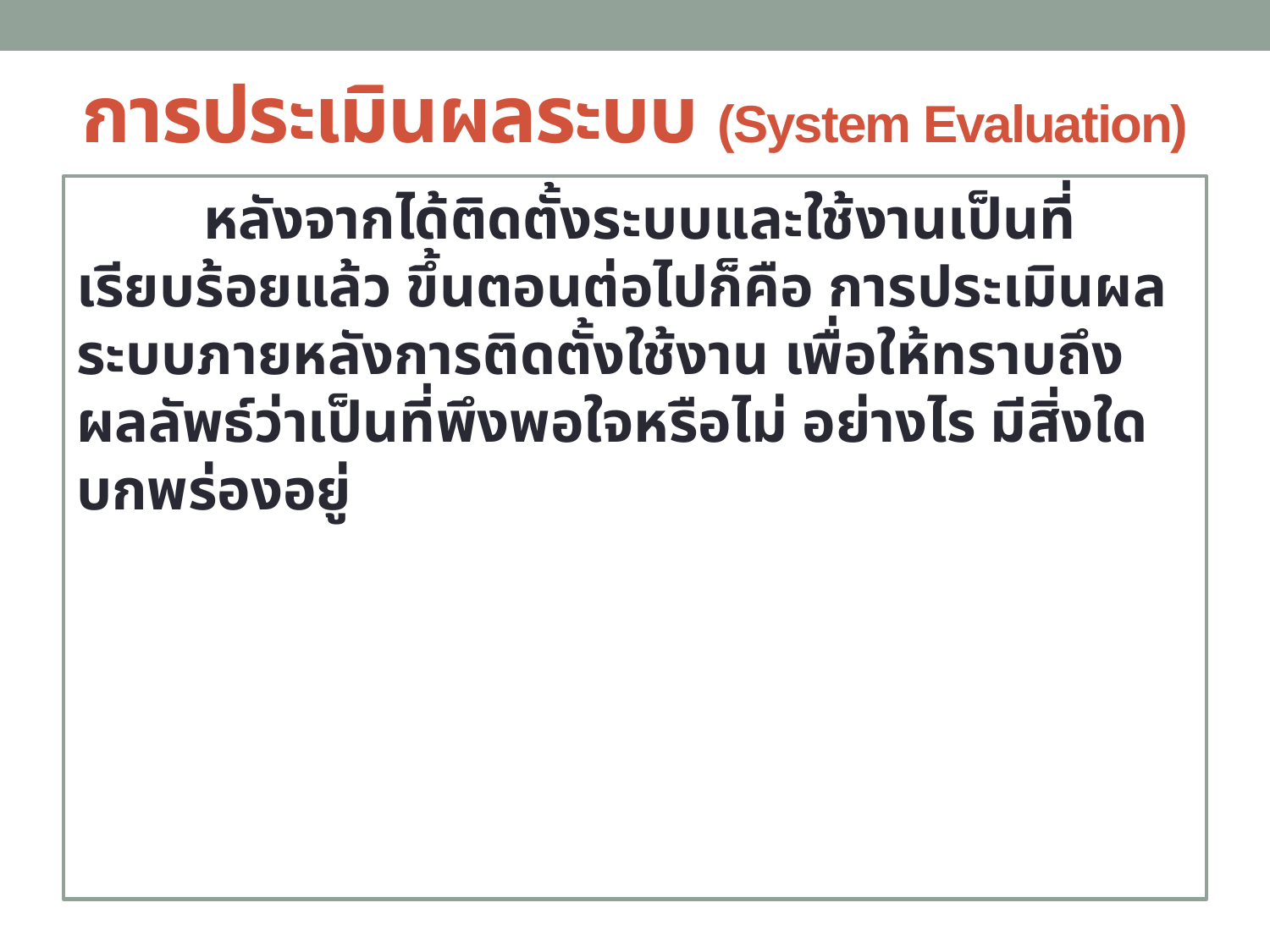

# การประเมินผลระบบ (System Evaluation)
	หลังจากได้ติดตั้งระบบและใช้งานเป็นที่เรียบร้อยแล้ว ขึ้นตอนต่อไปก็คือ การประเมินผลระบบภายหลังการติดตั้งใช้งาน เพื่อให้ทราบถึงผลลัพธ์ว่าเป็นที่พึงพอใจหรือไม่ อย่างไร มีสิ่งใดบกพร่องอยู่